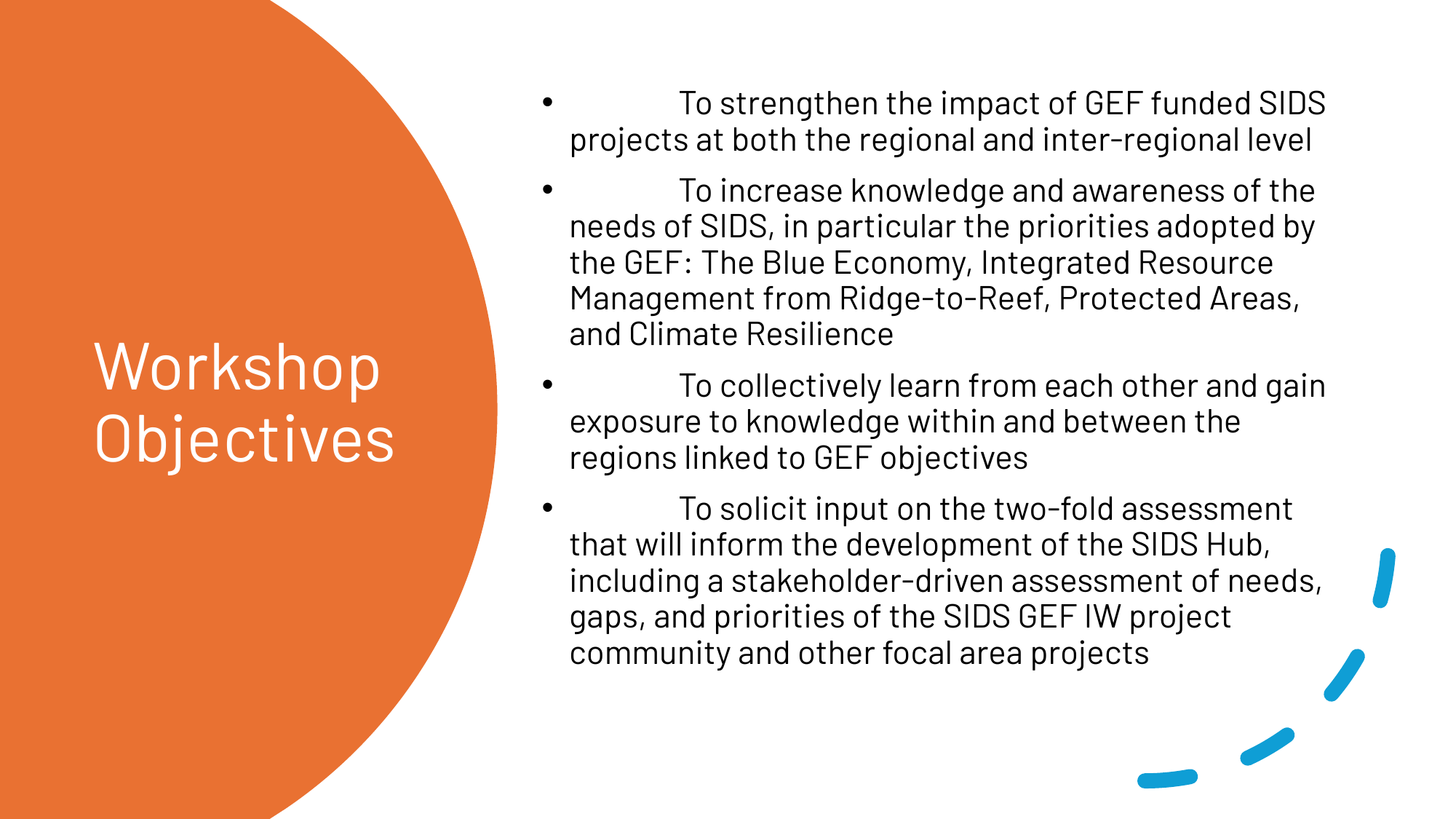

To strengthen the impact of GEF funded SIDS projects at both the regional and inter-regional level
	To increase knowledge and awareness of the needs of SIDS, in particular the priorities adopted by the GEF: The Blue Economy, Integrated Resource Management from Ridge-to-Reef, Protected Areas, and Climate Resilience
	To collectively learn from each other and gain exposure to knowledge within and between the regions linked to GEF objectives
	To solicit input on the two-fold assessment that will inform the development of the SIDS Hub, including a stakeholder-driven assessment of needs, gaps, and priorities of the SIDS GEF IW project community and other focal area projects

# Workshop Objectives